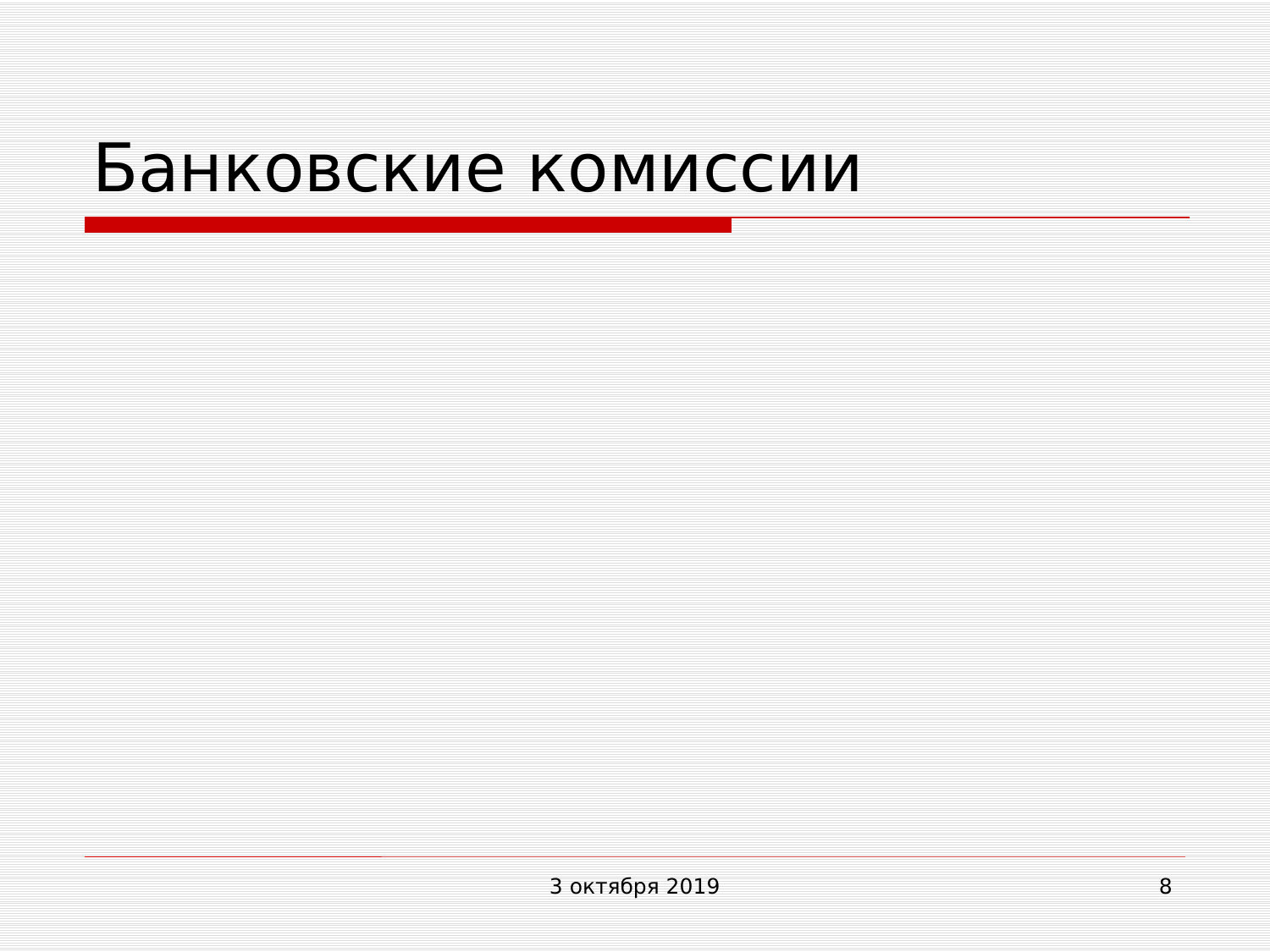

# Банковские комиссии

3 октября 2019
8